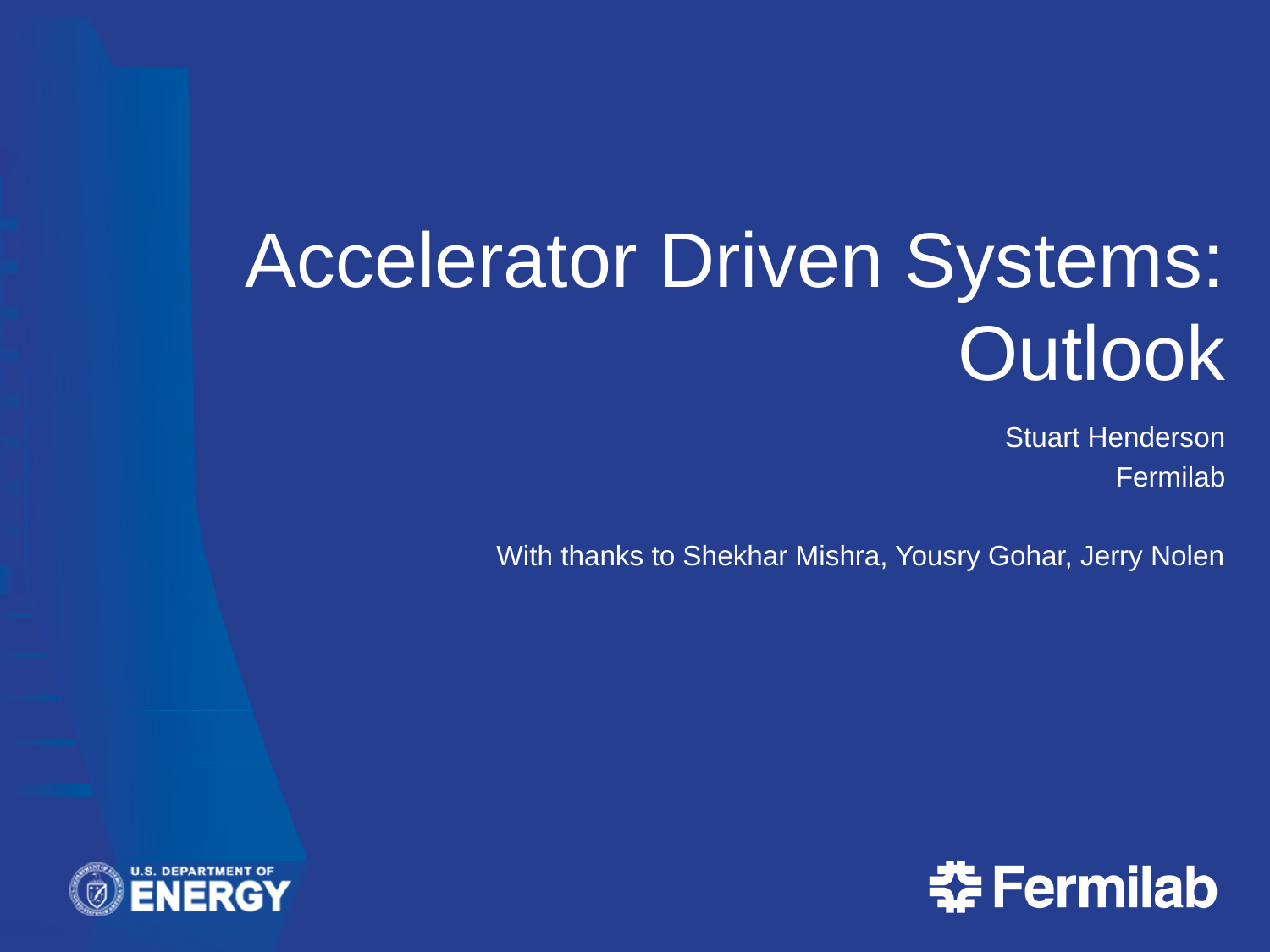

# Accelerator Driven Systems: Outlook
Stuart Henderson
Fermilab

With thanks to Shekhar Mishra, Yousry Gohar, Jerry Nolen